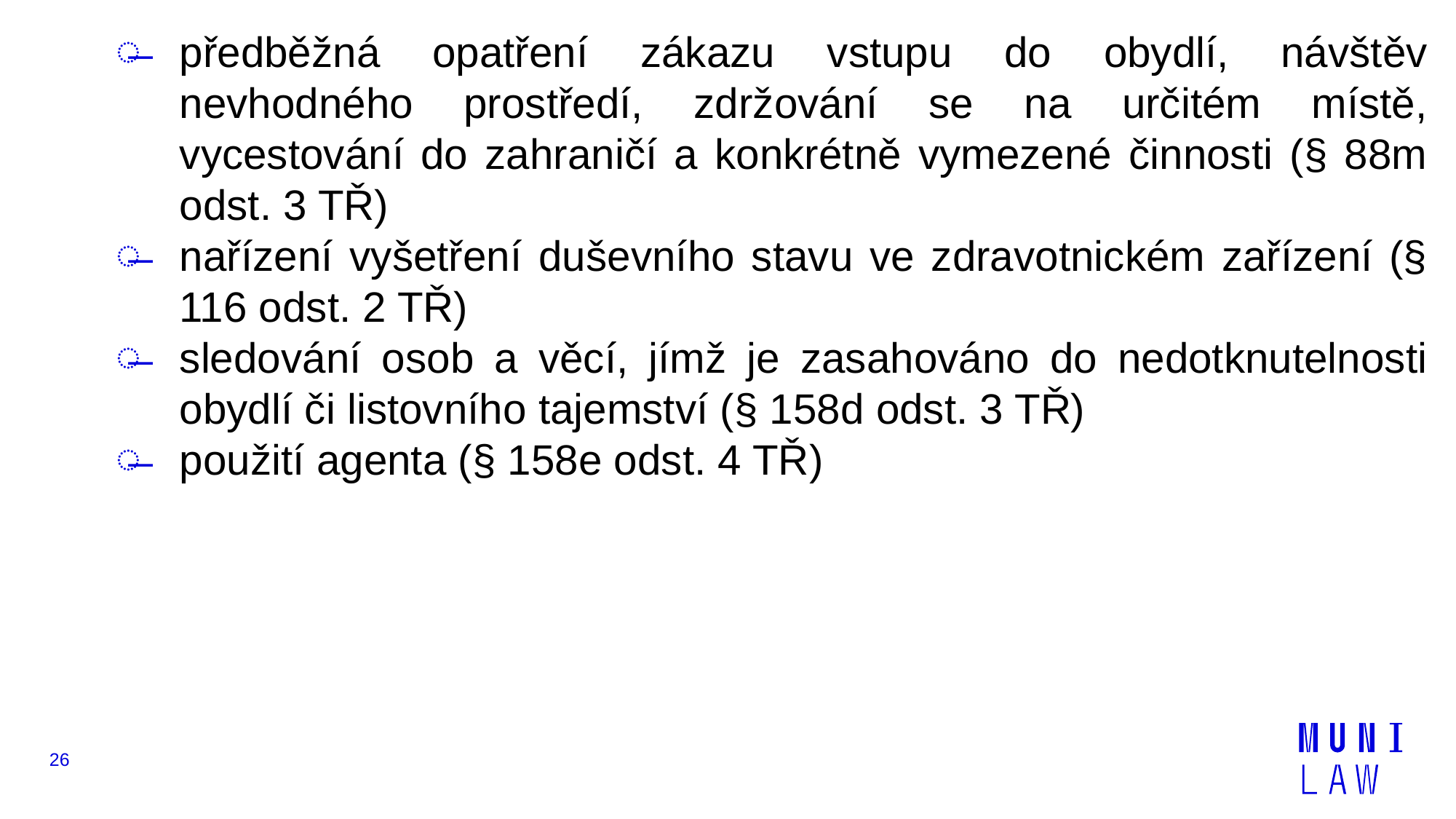

předběžná opatření zákazu vstupu do obydlí, návštěv nevhodného prostředí, zdržování se na určitém místě, vycestování do zahraničí a konkrétně vymezené činnosti (§ 88m odst. 3 TŘ)
nařízení vyšetření duševního stavu ve zdravotnickém zařízení (§ 116 odst. 2 TŘ)
sledování osob a věcí, jímž je zasahováno do nedotknutelnosti obydlí či listovního tajemství (§ 158d odst. 3 TŘ)
použití agenta (§ 158e odst. 4 TŘ)
26